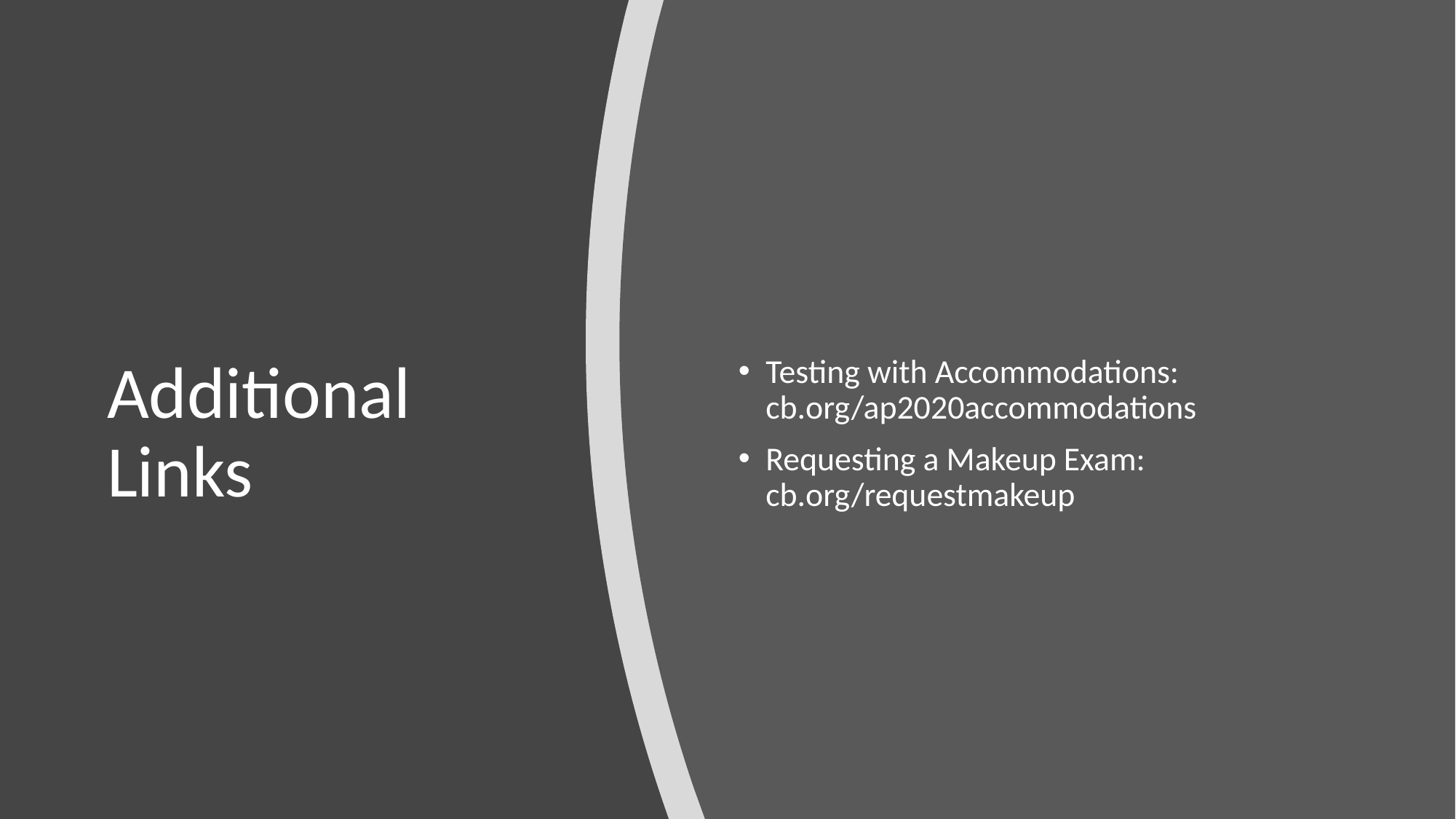

Testing with Accommodations: cb.org/ap2020accommodations
Requesting a Makeup Exam: cb.org/requestmakeup
# Additional Links